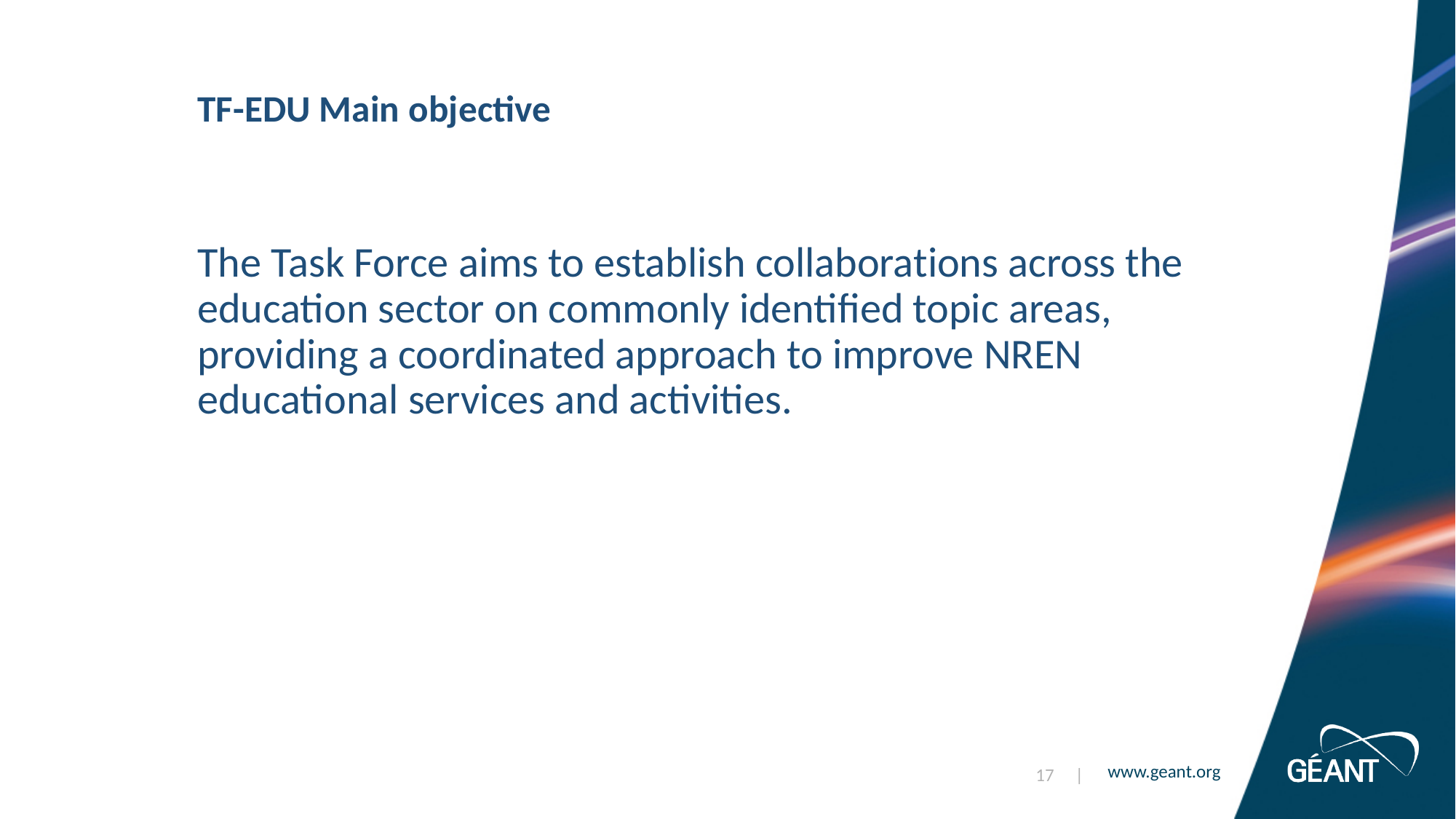

# TF-EDU Main objective
The Task Force aims to establish collaborations across the education sector on commonly identified topic areas, providing a coordinated approach to improve NREN educational services and activities.
17     |